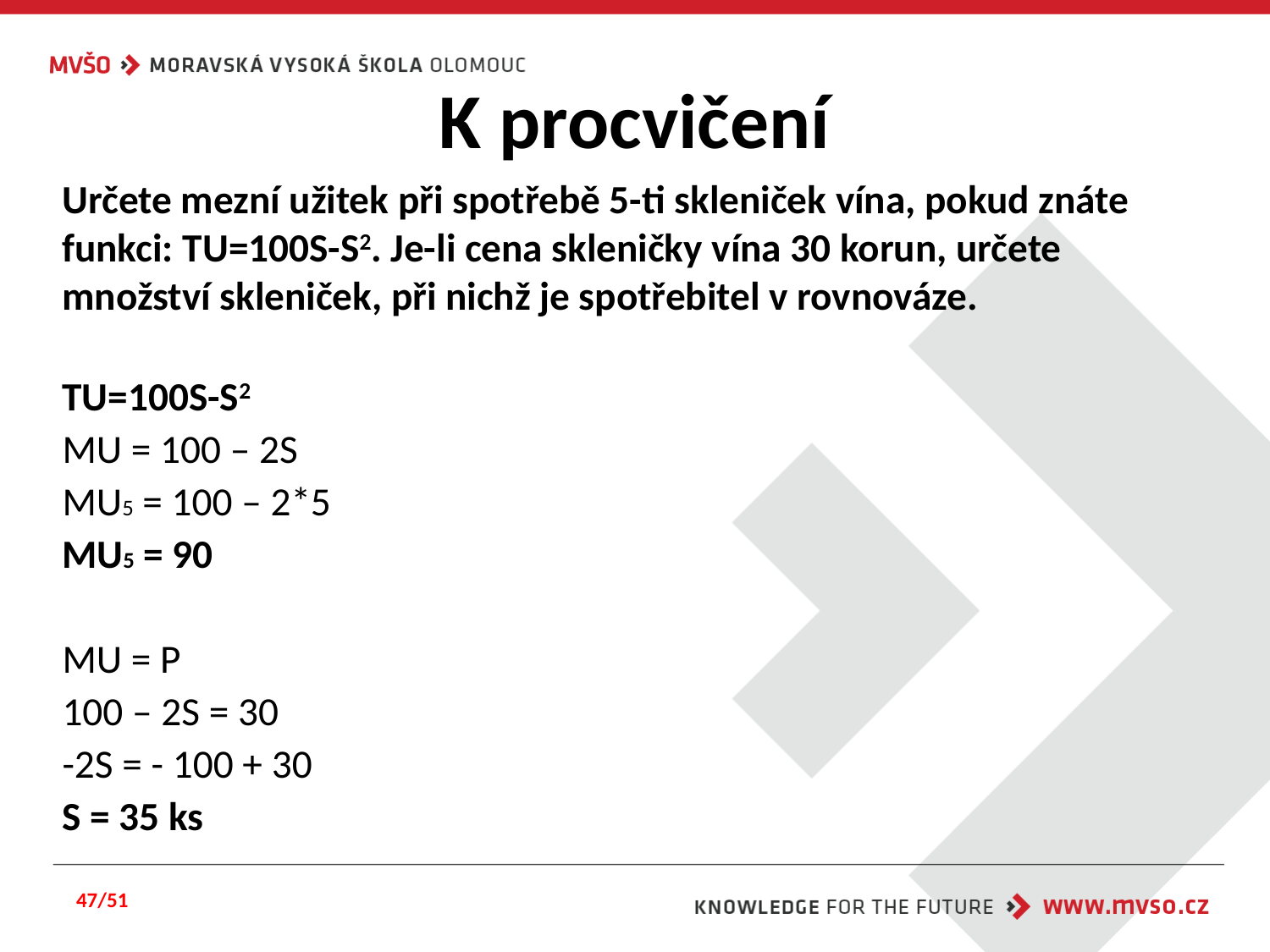

# K procvičení
Určete mezní užitek při spotřebě 5-ti skleniček vína, pokud znáte funkci: TU=100S-S2. Je-li cena skleničky vína 30 korun, určete množství skleniček, při nichž je spotřebitel v rovnováze.
TU=100S-S2
MU = 100 – 2S
MU5 = 100 – 2*5
MU5 = 90

MU = P
100 – 2S = 30
-2S = - 100 + 30
S = 35 ks

47/51